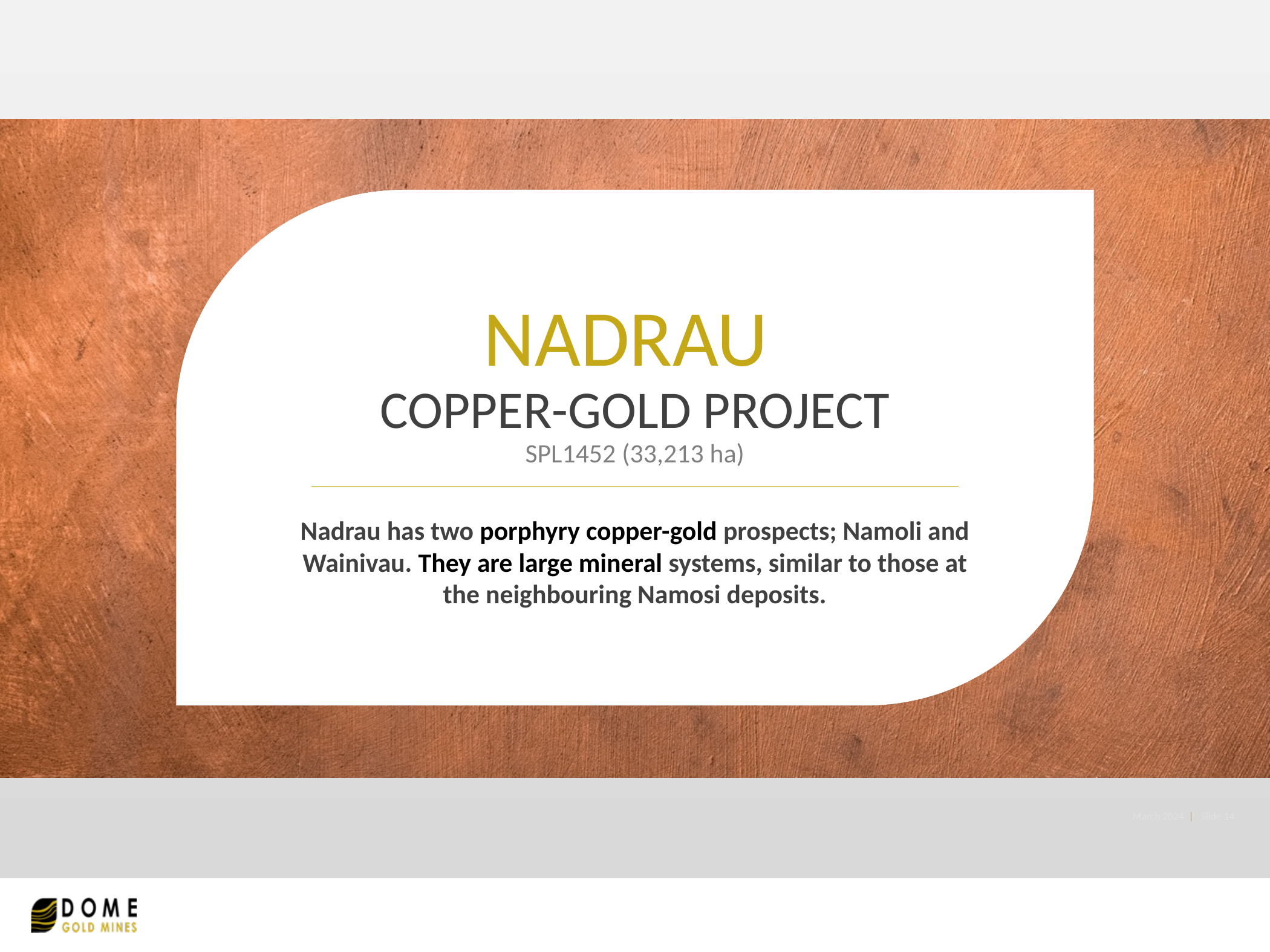

# NADRAU COPPER-GOLD PROJECT SPL1452 (33,213 ha)
Nadrau has two porphyry copper-gold prospects; Namoli and Wainivau. They are large mineral systems, similar to those at the neighbouring Namosi deposits.
March 2024  |   Slide 14